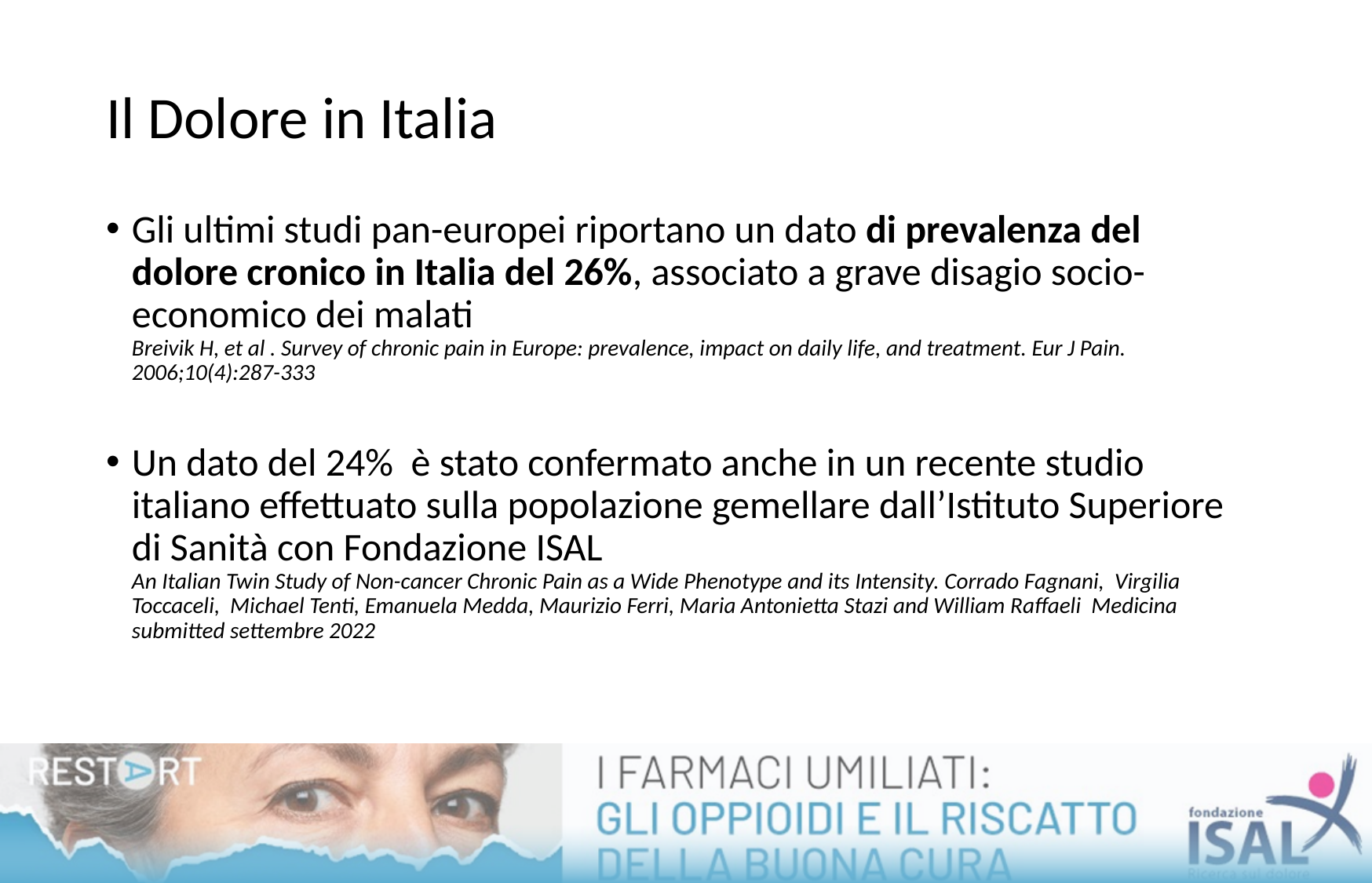

# Il Dolore in Italia
Gli ultimi studi pan-europei riportano un dato di prevalenza del dolore cronico in Italia del 26%, associato a grave disagio socio-economico dei malati
Breivik H, et al . Survey of chronic pain in Europe: prevalence, impact on daily life, and treatment. Eur J Pain. 2006;10(4):287-333

Un dato del 24%  è stato confermato anche in un recente studio italiano effettuato sulla popolazione gemellare dall’Istituto Superiore di Sanità con Fondazione ISAL
An Italian Twin Study of Non-cancer Chronic Pain as a Wide Phenotype and its Intensity. Corrado Fagnani,  Virgilia Toccaceli,  Michael Tenti, Emanuela Medda, Maurizio Ferri, Maria Antonietta Stazi and William Raffaeli  Medicina   submitted settembre 2022